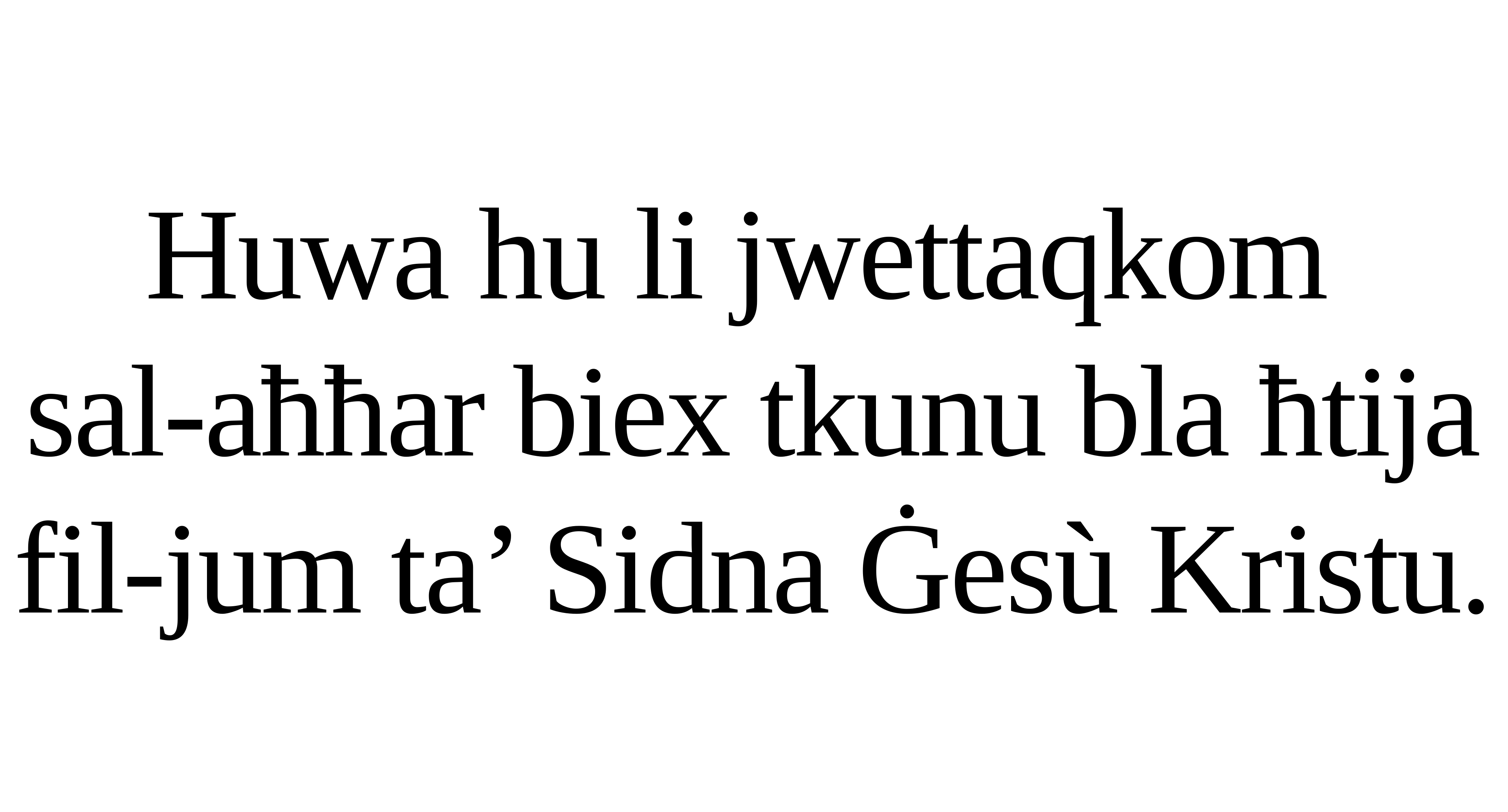

Huwa hu li jwettaqkom
sal-aħħar biex tkunu bla ħtija fil-jum ta’ Sidna Ġesù Kristu.